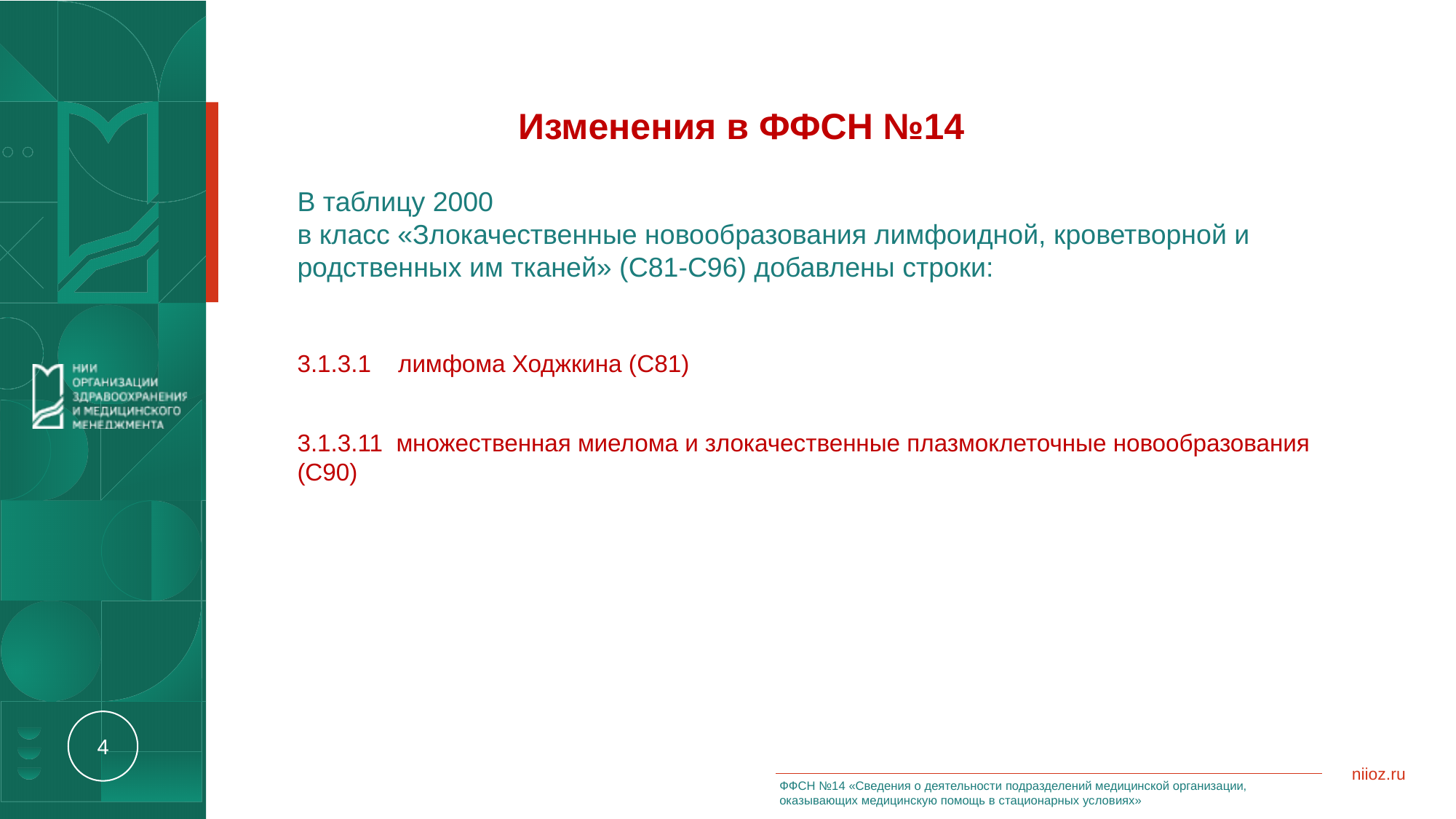

Изменения в ФФСН №14
В таблицу 2000
в класс «Злокачественные новообразования лимфоидной, кроветворной и родственных им тканей» (C81-C96) добавлены строки:

3.1.3.1    лимфома Ходжкина (C81)

3.1.3.11  множественная миелома и злокачественные плазмоклеточные новообразования (C90)
ФФСН №14 «Сведения о деятельности подразделений медицинской организации, оказывающих медицинскую помощь в стационарных условиях»